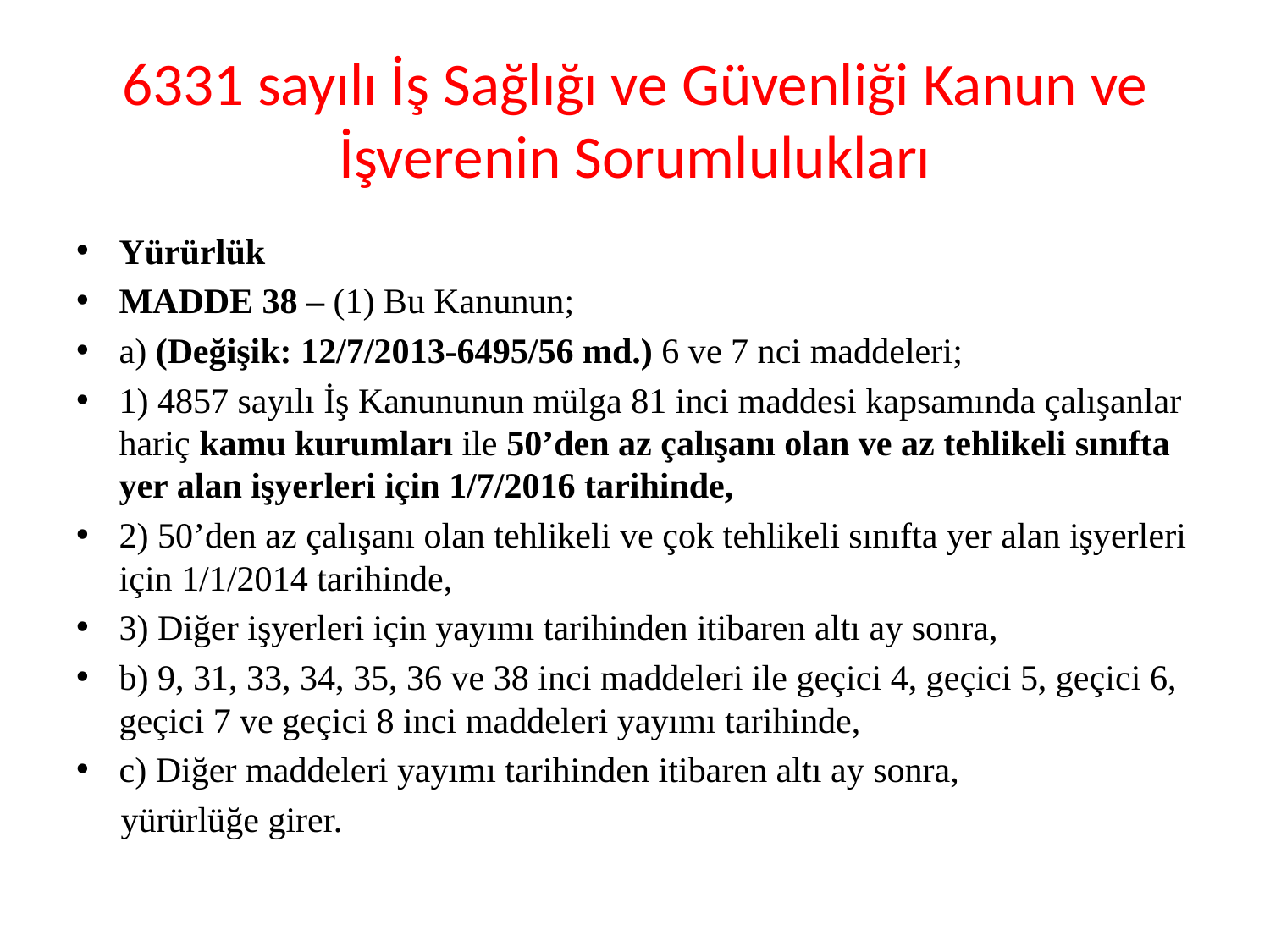

# 6331 sayılı İş Sağlığı ve Güvenliği Kanun ve İşverenin Sorumlulukları
Yürürlük
MADDE 38 – (1) Bu Kanunun;
a) (Değişik: 12/7/2013-6495/56 md.) 6 ve 7 nci maddeleri;
1) 4857 sayılı İş Kanununun mülga 81 inci maddesi kapsamında çalışanlar hariç kamu kurumları ile 50’den az çalışanı olan ve az tehlikeli sınıfta yer alan işyerleri için 1/7/2016 tarihinde,
2) 50’den az çalışanı olan tehlikeli ve çok tehlikeli sınıfta yer alan işyerleri için 1/1/2014 tarihinde,
3) Diğer işyerleri için yayımı tarihinden itibaren altı ay sonra,
b) 9, 31, 33, 34, 35, 36 ve 38 inci maddeleri ile geçici 4, geçici 5, geçici 6, geçici 7 ve geçici 8 inci maddeleri yayımı tarihinde,
c) Diğer maddeleri yayımı tarihinden itibaren altı ay sonra,
     yürürlüğe girer.